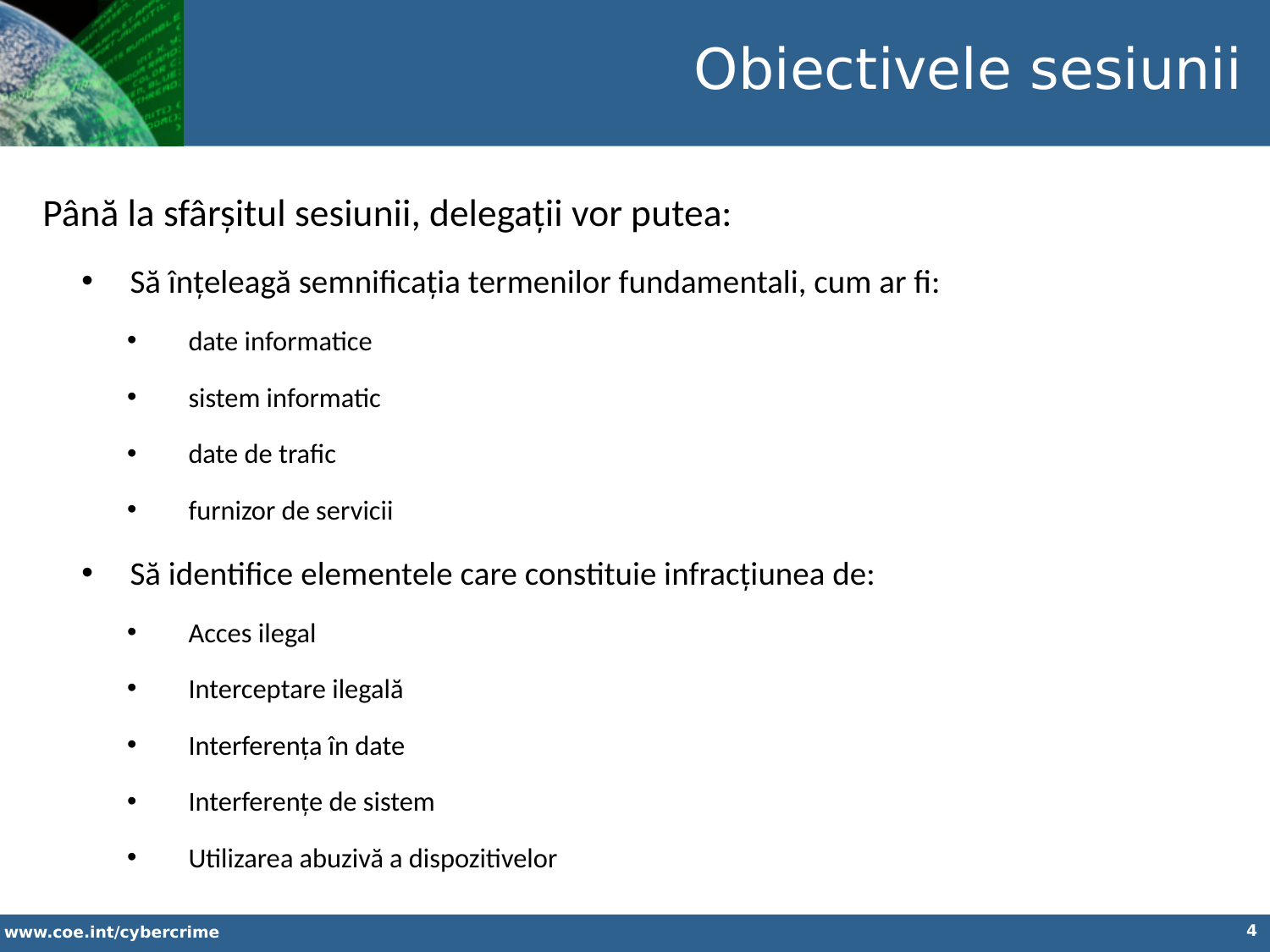

Obiectivele sesiunii
Până la sfârșitul sesiunii, delegații vor putea:
Să înțeleagă semnificația termenilor fundamentali, cum ar fi:
date informatice
sistem informatic
date de trafic
furnizor de servicii
Să identifice elementele care constituie infracțiunea de:
Acces ilegal
Interceptare ilegală
Interferența în date
Interferențe de sistem
Utilizarea abuzivă a dispozitivelor